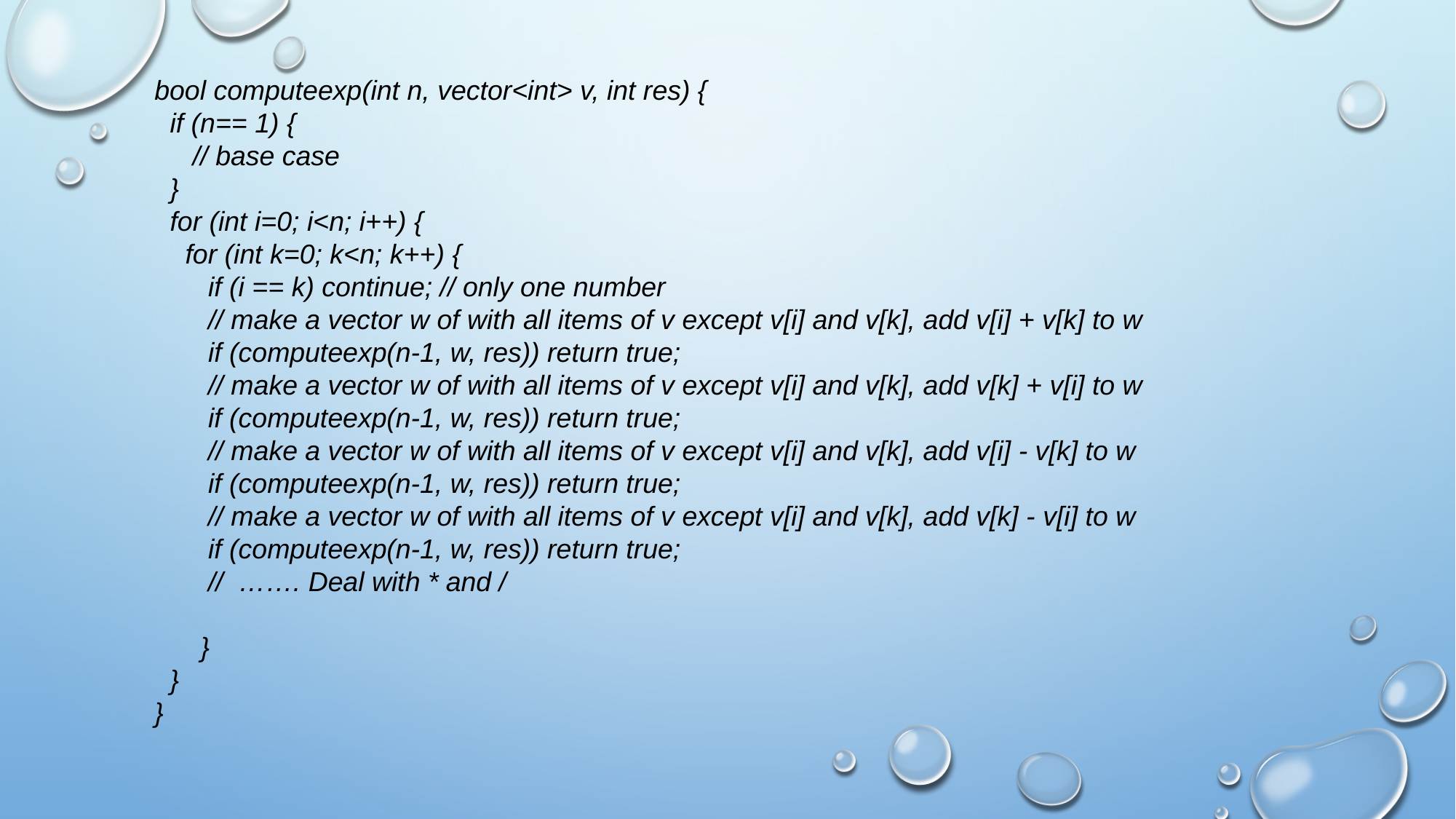

bool computeexp(int n, vector<int> v, int res) {
  if (n== 1) {
     // base case
  }
  for (int i=0; i<n; i++) {
    for (int k=0; k<n; k++) {
       if (i == k) continue; // only one number
       // make a vector w of with all items of v except v[i] and v[k], add v[i] + v[k] to w
       if (computeexp(n-1, w, res)) return true;
       // make a vector w of with all items of v except v[i] and v[k], add v[k] + v[i] to w
       if (computeexp(n-1, w, res)) return true;
       // make a vector w of with all items of v except v[i] and v[k], add v[i] - v[k] to w
       if (computeexp(n-1, w, res)) return true;
       // make a vector w of with all items of v except v[i] and v[k], add v[k] - v[i] to w
       if (computeexp(n-1, w, res)) return true;
       //  ……. Deal with * and /

      }
  }
}